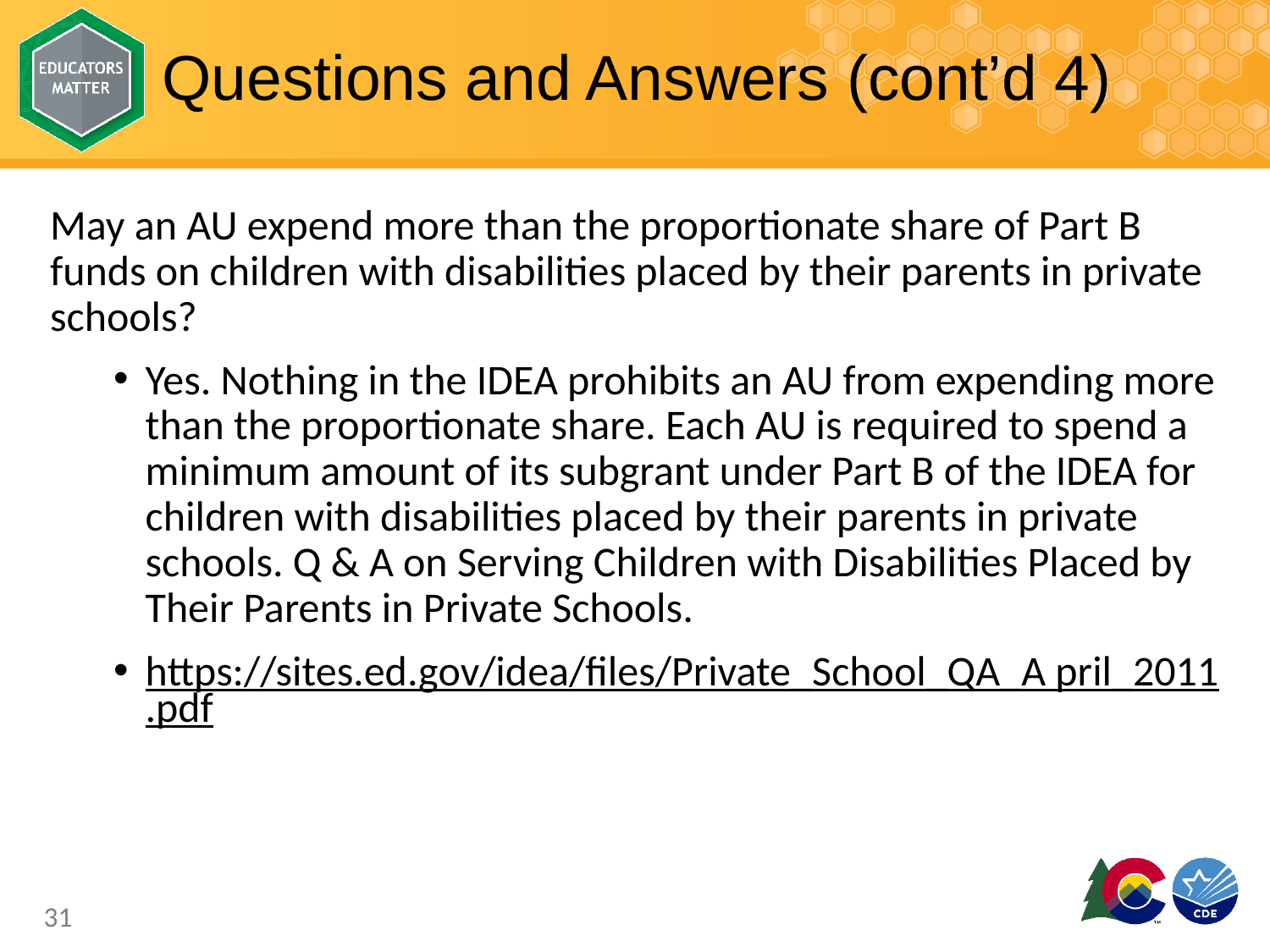

# Questions and Answers (cont’d 4)
May an AU expend more than the proportionate share of Part B funds on children with disabilities placed by their parents in private schools?
Yes. Nothing in the IDEA prohibits an AU from expending more than the proportionate share. Each AU is required to spend a minimum amount of its subgrant under Part B of the IDEA for children with disabilities placed by their parents in private schools. Q & A on Serving Children with Disabilities Placed by Their Parents in Private Schools.
https://sites.ed.gov/idea/files/Private_School_QA_A pril_2011.pdf
31